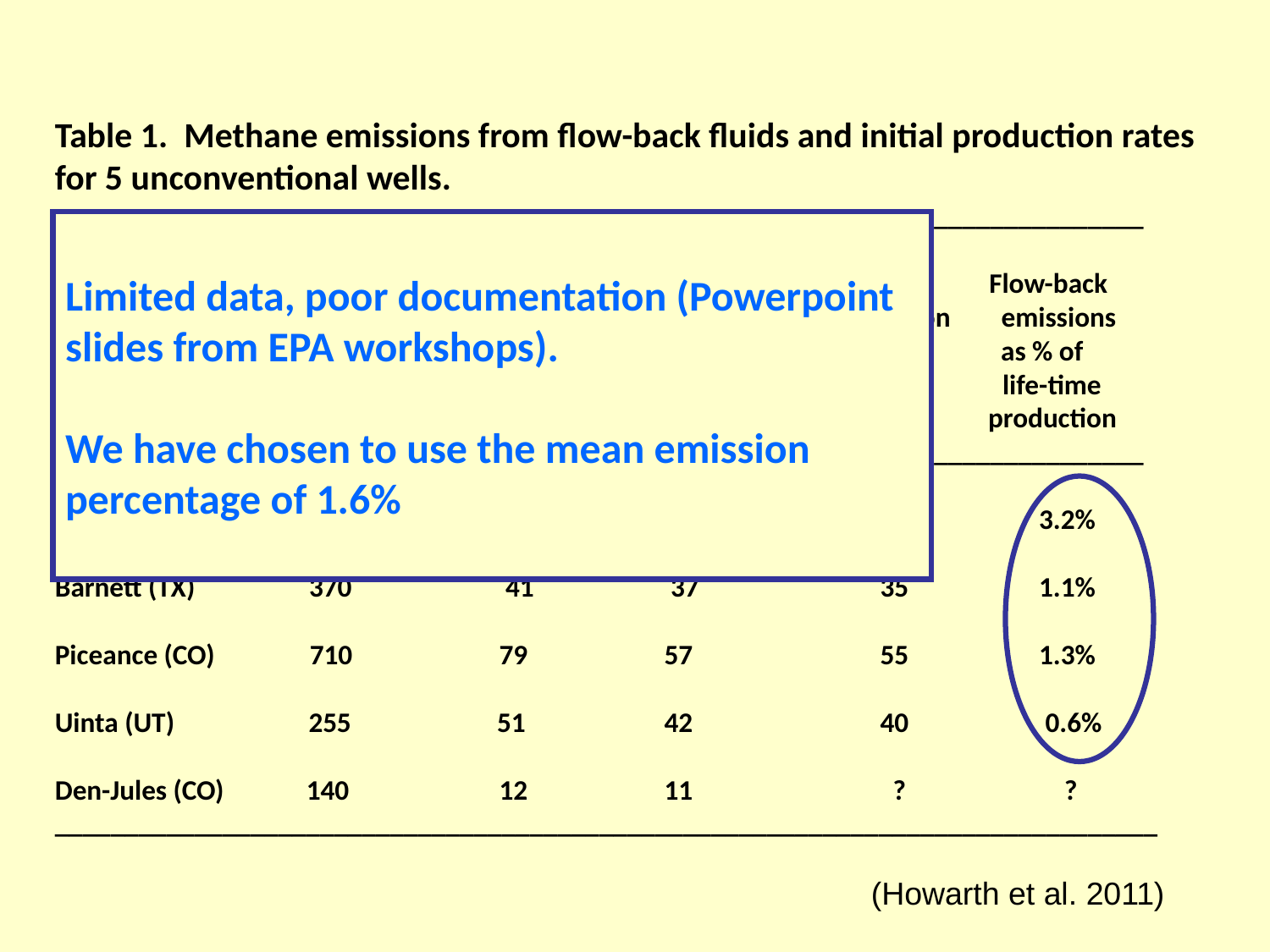

Table 1.  Methane emissions from flow-back fluids and initial production rates for 5 unconventional wells.
______________________________________________________________________________

Basin                     Methane                 Methane           Initial gas           Life-time          Flow-back
	     emission during        emission per       production        production        emissions
                             flow-back               day during           upon well           of well               as % of              	          	          (103 m3)       	  flow-back             completion        (106 m3)             life-time                                  			 (103 m3 d-1)           (103 m3 d-1) 	                           production
______________________________________________________________________________

Haynesville  (LA)       6,800	         680	               640	       210	               3.2%

Barnett (TX)                  370	           41 	                 37	          35	               1.1%

Piceance (CO)               710	          79	                57	          55	               1.3%

Uinta (UT)	                    255                       51	                42	          40	                0.6%

Den-Jules (CO)             140 	          12	                11	            ?	                   ?
_______________________________________________________________________________

Limited data, poor documentation (Powerpoint slides from EPA workshops).

We have chosen to use the mean emission percentage of 1.6%

(Howarth et al. 2011)